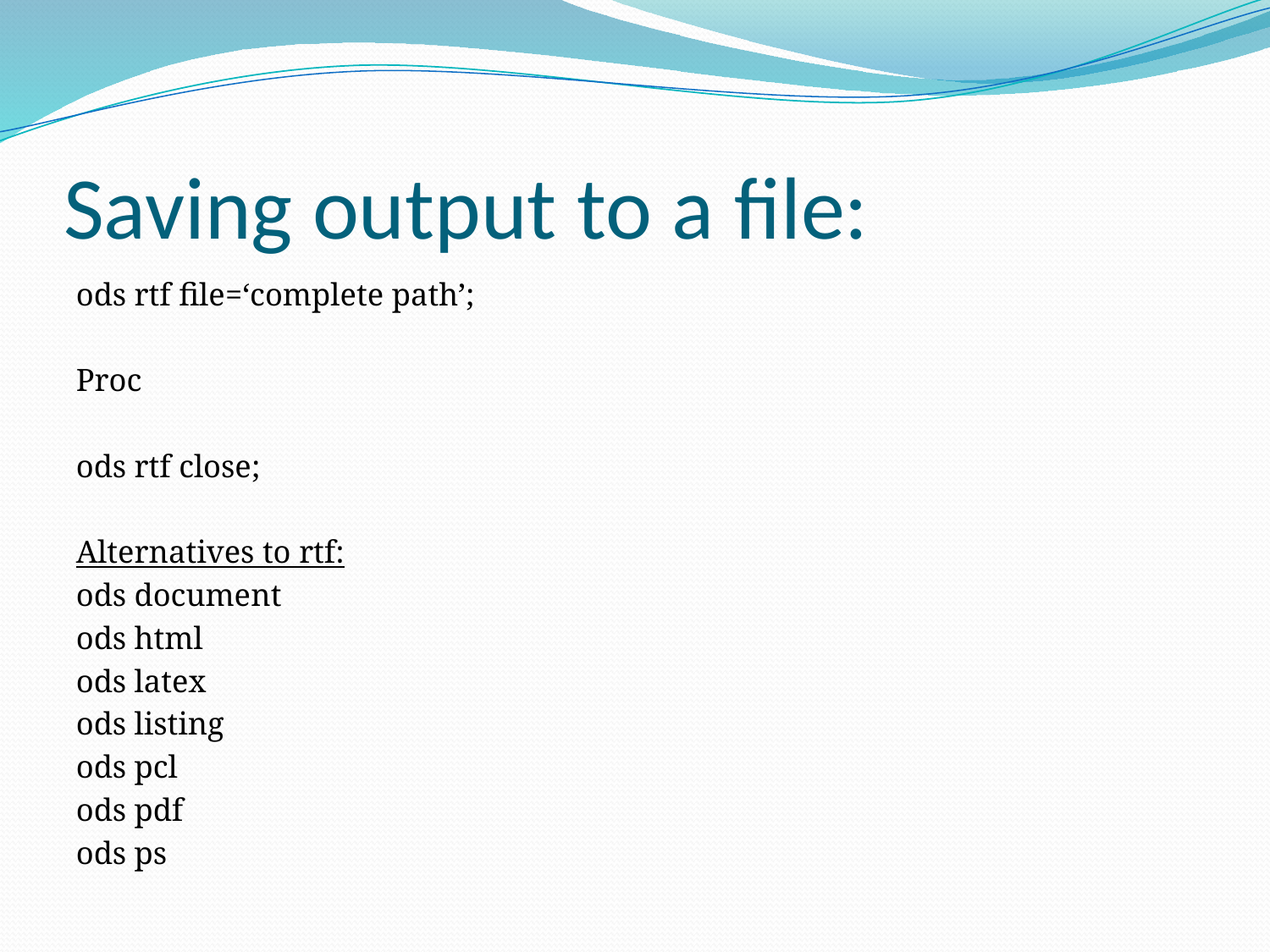

# Saving output to a file:
ods rtf file=‘complete path’;

Proc

ods rtf close;

Alternatives to rtf:
ods document
ods html
ods latex
ods listing
ods pcl
ods pdf
ods ps